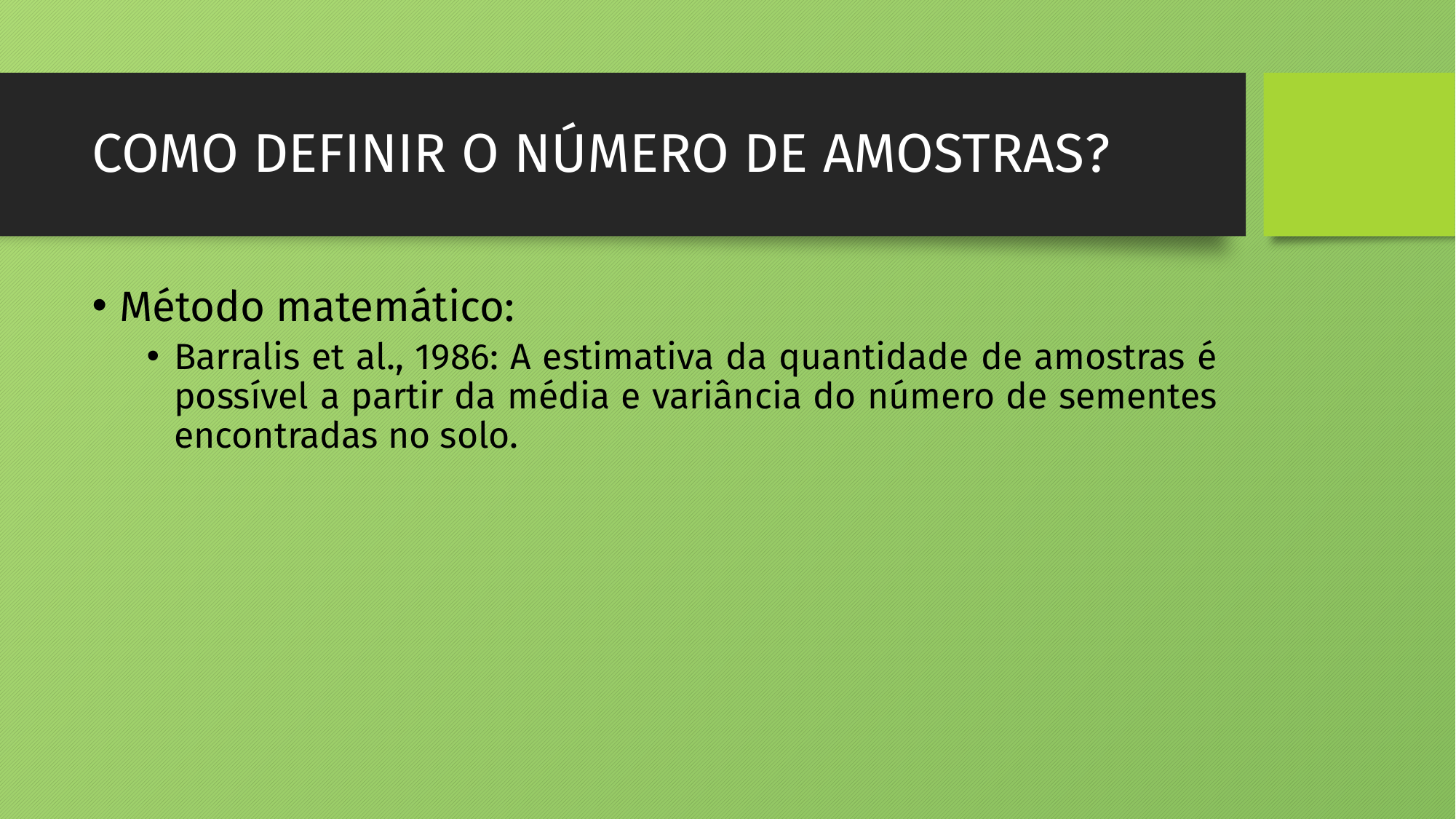

# COMO DEFINIR O NÚMERO DE AMOSTRAS?
Método matemático:
Barralis et al., 1986: A estimativa da quantidade de amostras é possível a partir da média e variância do número de sementes encontradas no solo.